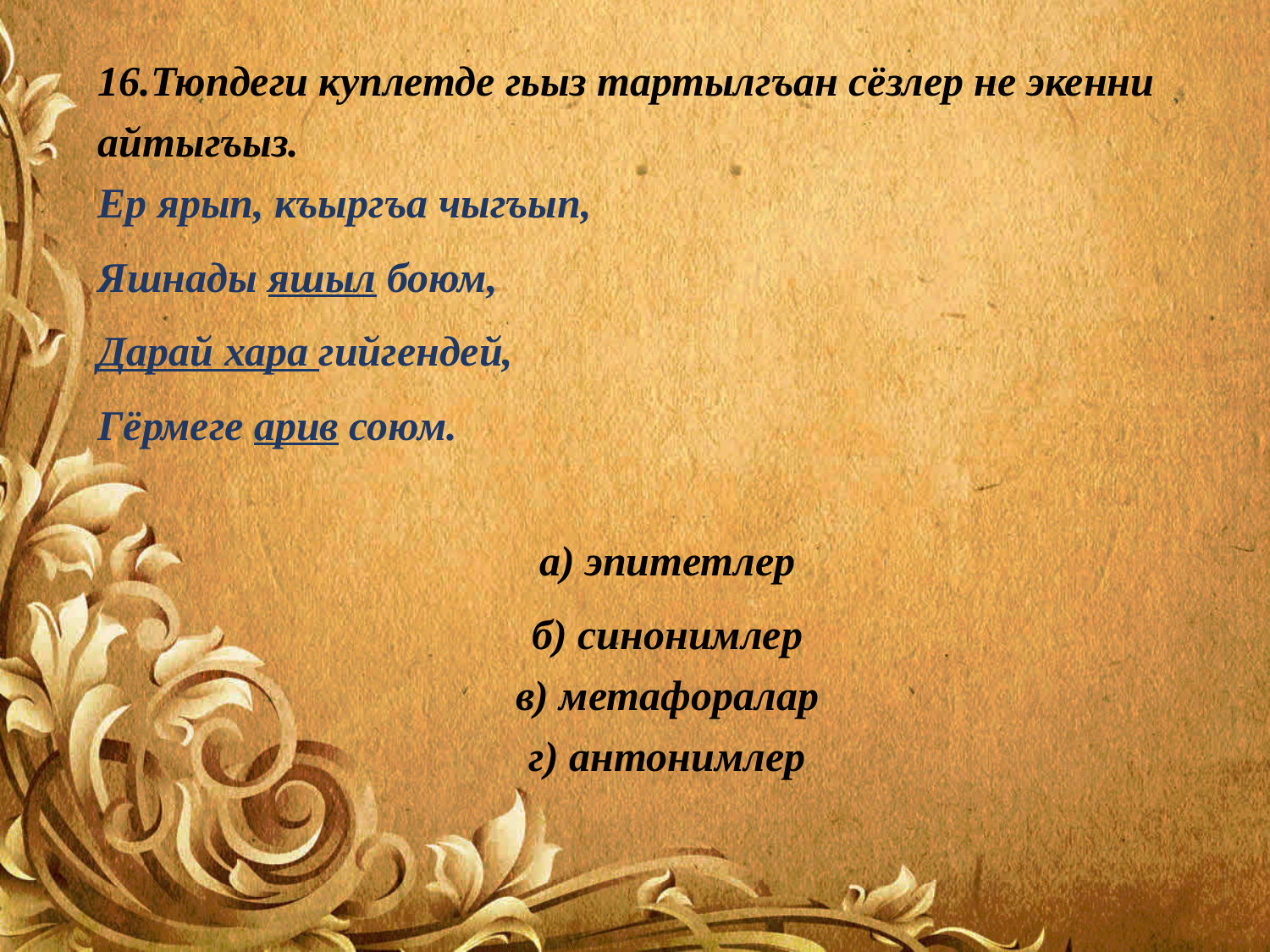

16.Тюпдеги куплетде гьыз тартылгъан сёзлер не экенни айтыгъыз.
Ер ярып, къыргъа чыгъып,
Яшнады яшыл боюм,
Дарай хара гийгендей,
Гёрмеге арив союм.
а) эпитетлер
б) синонимлер
в) метафоралар
г) антонимлер